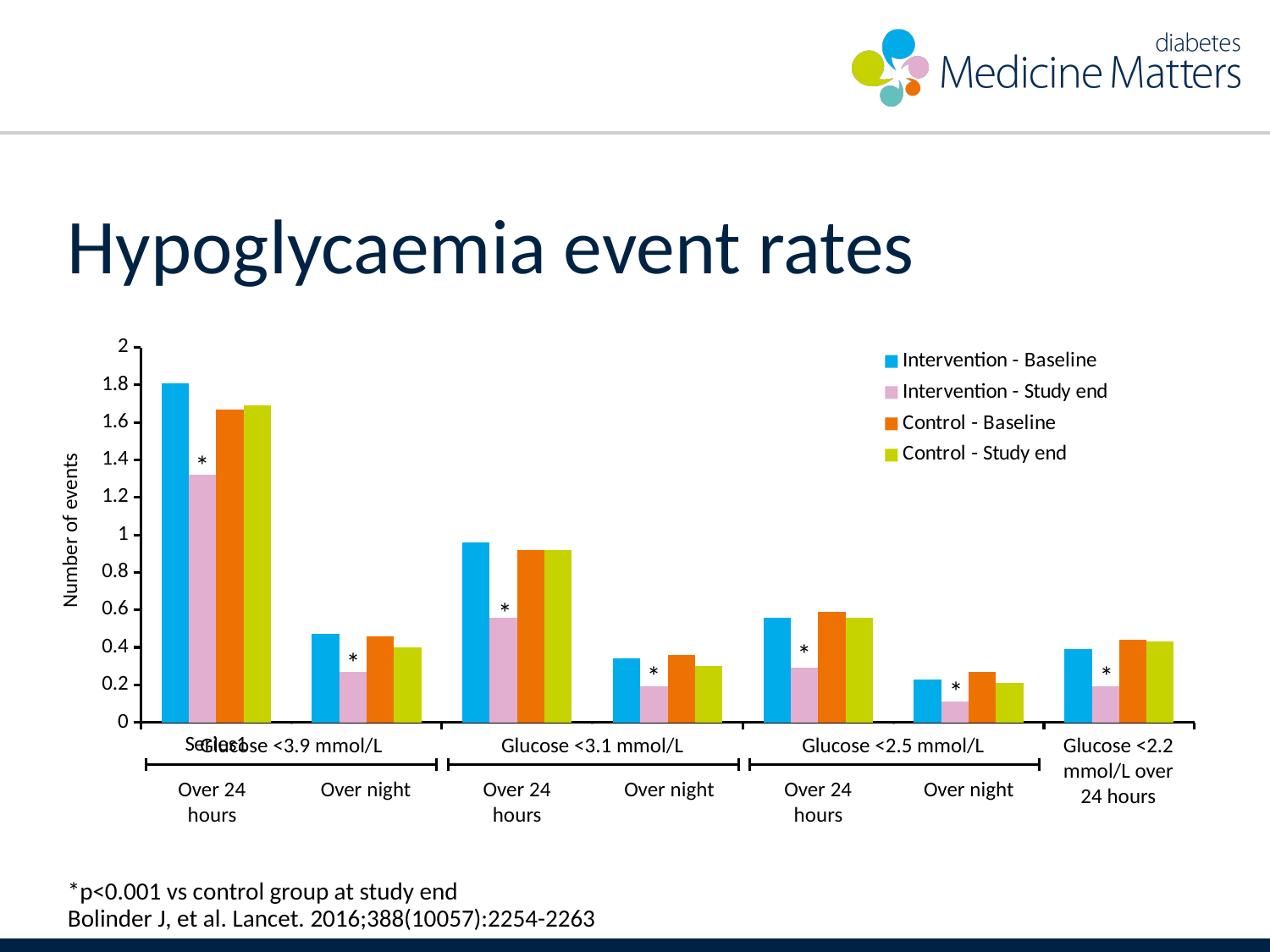

# Hypoglycaemia event rates

### Chart

| Category | Intervention - Baseline | Intervention - Study end | Control - Baseline | Control - Study end |
|---|---|---|---|---|
|  | 1.81 | 1.32 | 1.67 | 1.69 |
|  | 0.47 | 0.27 | 0.46 | 0.4 |
|  | 0.96 | 0.56 | 0.92 | 0.92 |
|  | 0.34 | 0.19 | 0.36 | 0.3 |
|  | 0.56 | 0.29 | 0.59 | 0.56 |
|  | 0.23 | 0.11 | 0.27 | 0.21 |
|  | 0.39 | 0.19 | 0.44 | 0.43 |
*
Number of events
*
*
*
*
*
*

Glucose <3.9 mmol/L
Glucose <3.1 mmol/L
Glucose <2.5 mmol/L
Glucose <2.2 mmol/L over 24 hours
Over 24 hours
Over night
Over 24 hours
Over night
Over 24 hours
Over night
*p<0.001 vs control group at study end
Bolinder J, et al. Lancet. 2016;388(10057):2254-2263